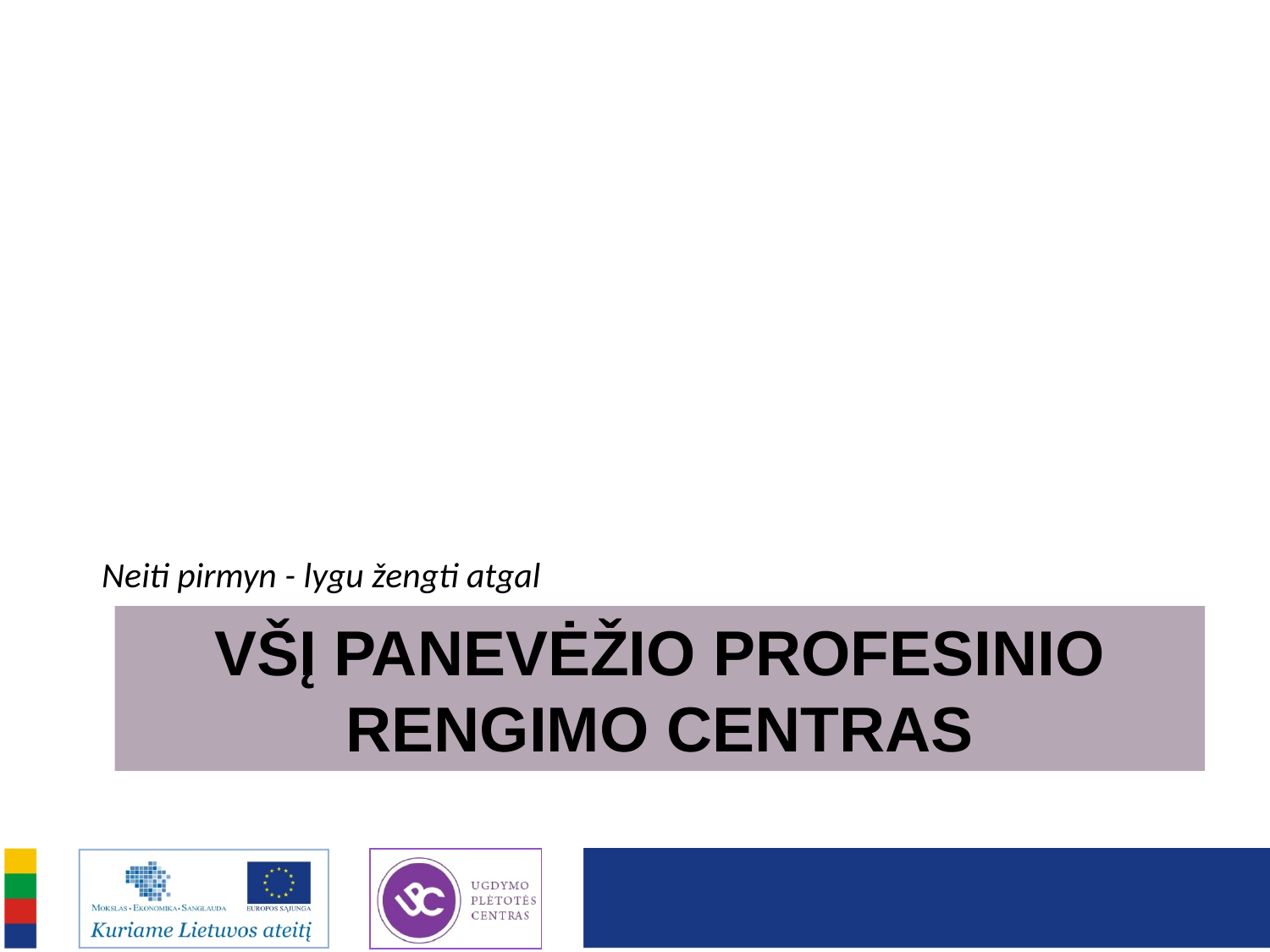

Neiti pirmyn - lygu žengti atgal
VŠĮ PANEVĖŽIO PROFESINIO RENGIMO CENTRAS